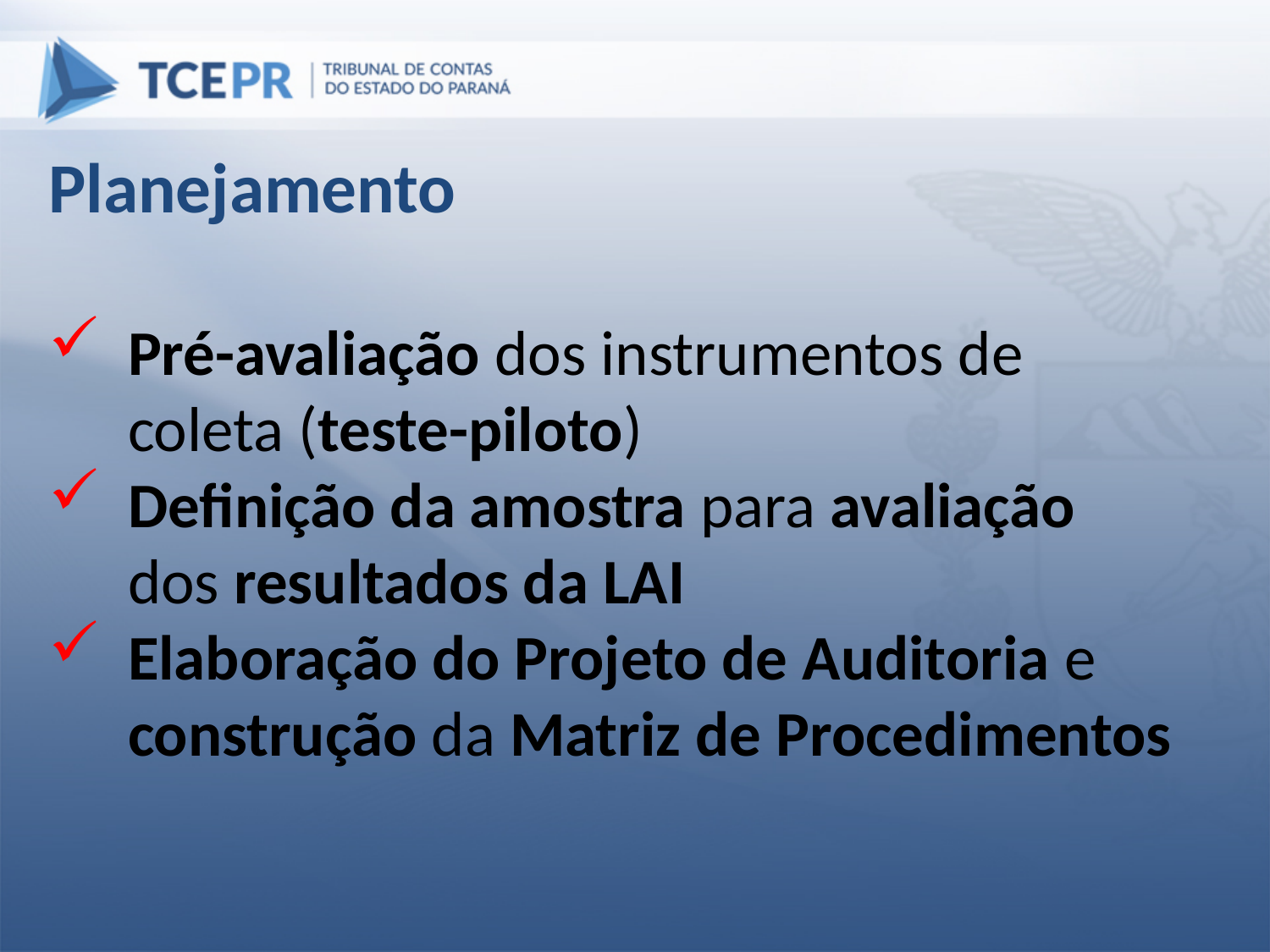

Planejamento
Pré-avaliação dos instrumentos de coleta (teste-piloto)
Definição da amostra para avaliação dos resultados da LAI
Elaboração do Projeto de Auditoria e construção da Matriz de Procedimentos